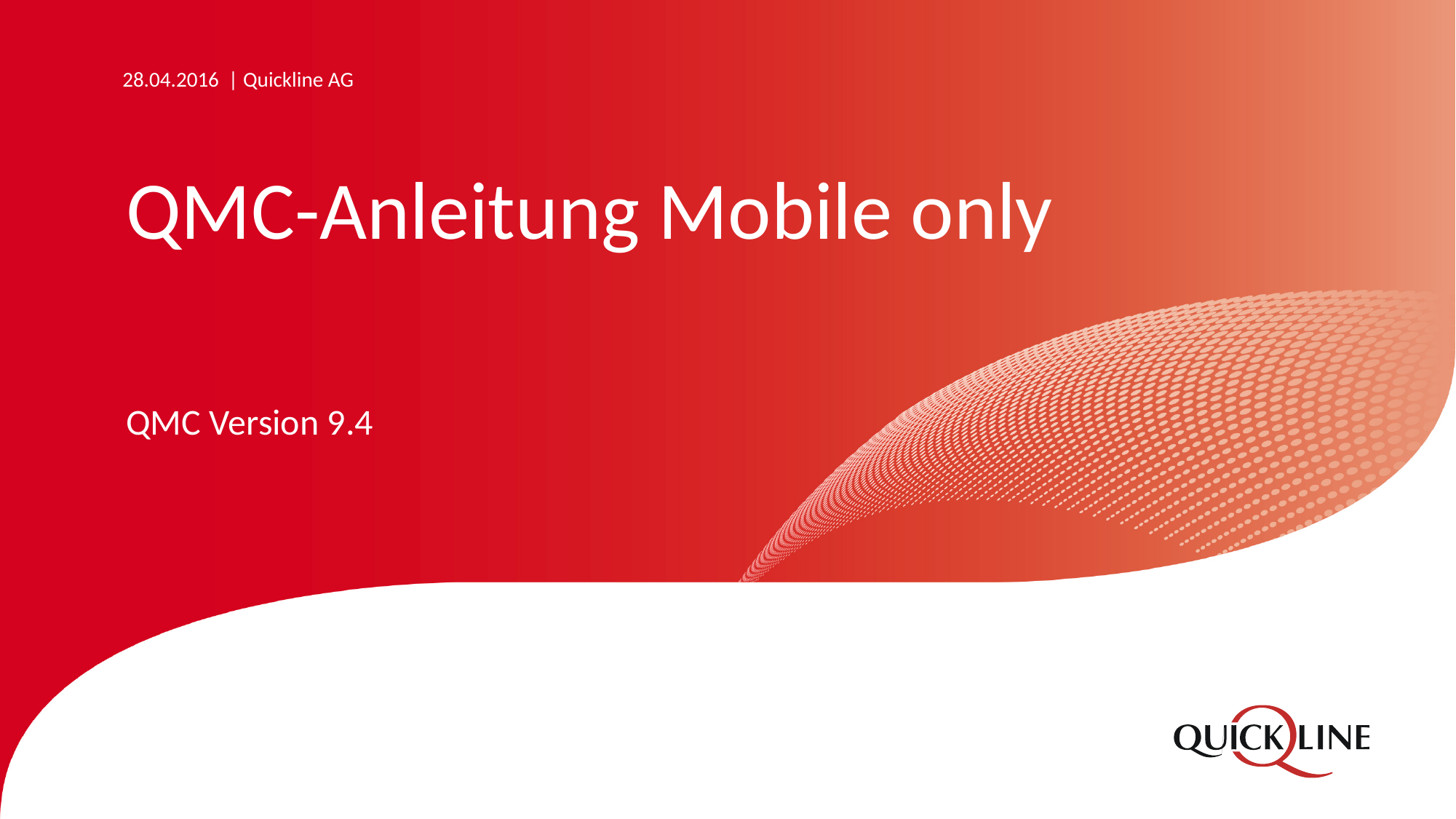

28.04.2016  | Quickline AG
# QMC-Anleitung Mobile only
QMC Version 9.4